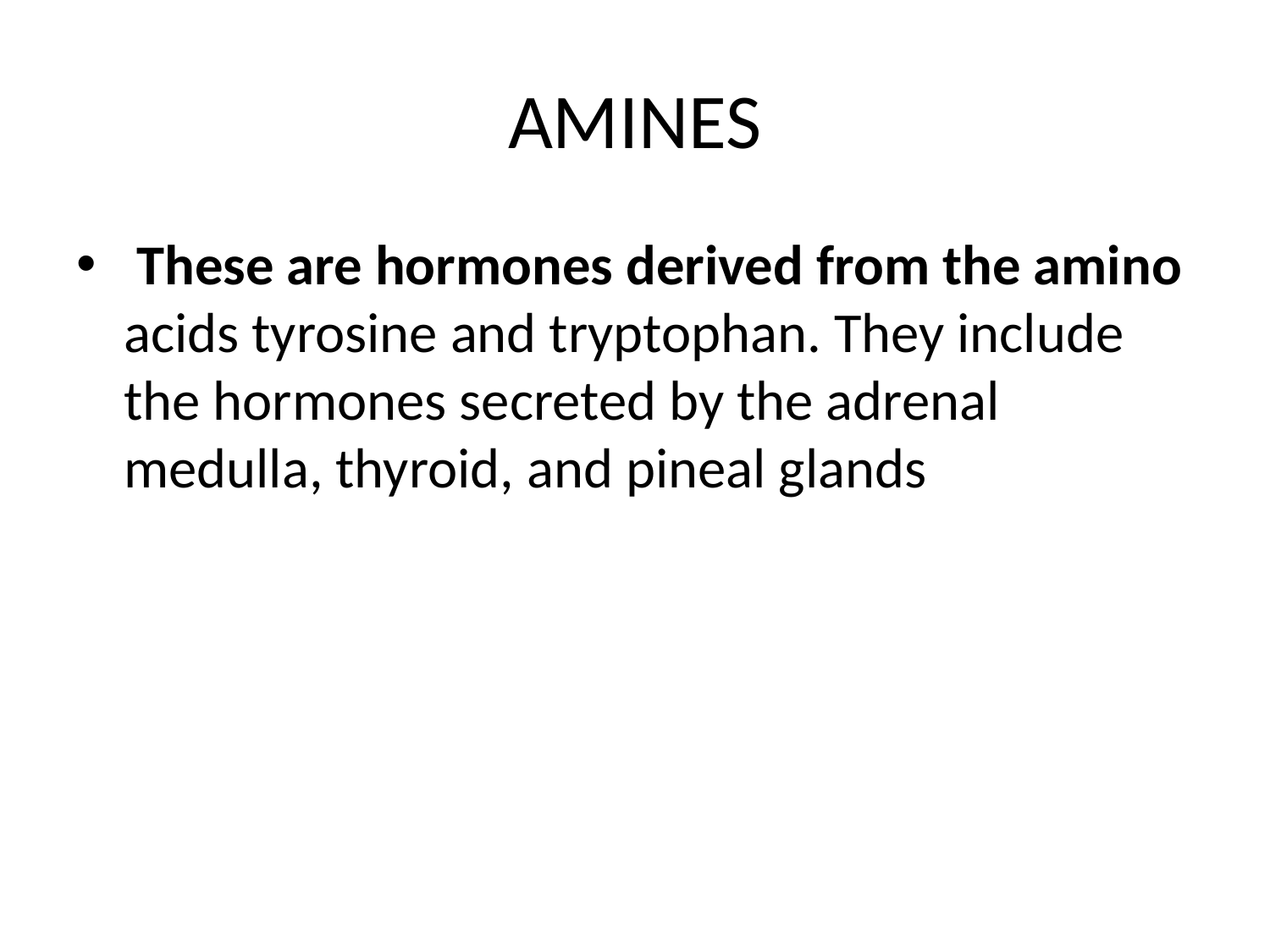

# AMINES
 These are hormones derived from the amino acids tyrosine and tryptophan. They include the hormones secreted by the adrenal medulla, thyroid, and pineal glands